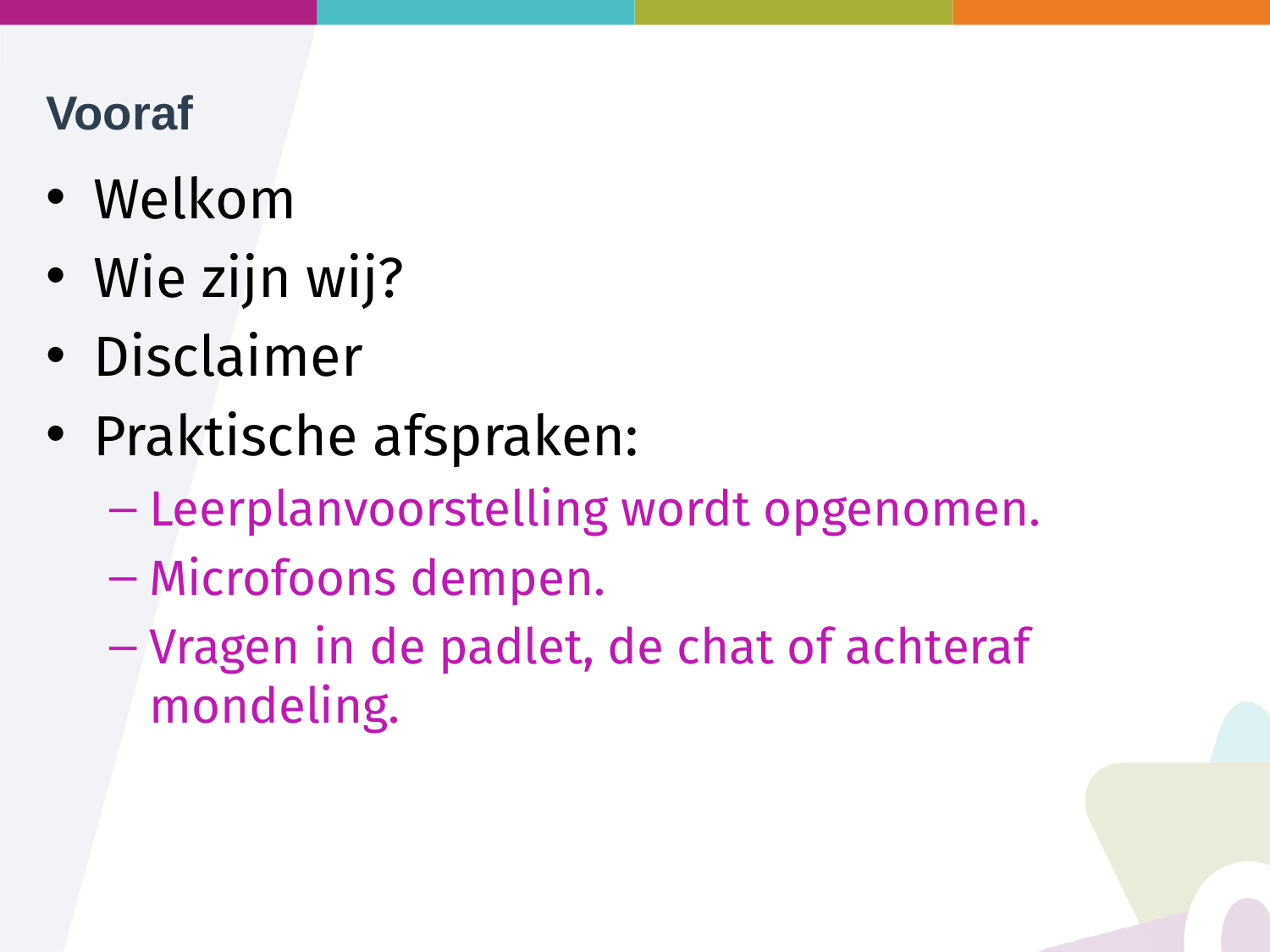

# Vooraf
Welkom
Wie zijn wij?
Disclaimer
Praktische afspraken:
Leerplanvoorstelling wordt opgenomen.
Microfoons dempen.
Vragen in de padlet, de chat of achteraf mondeling.